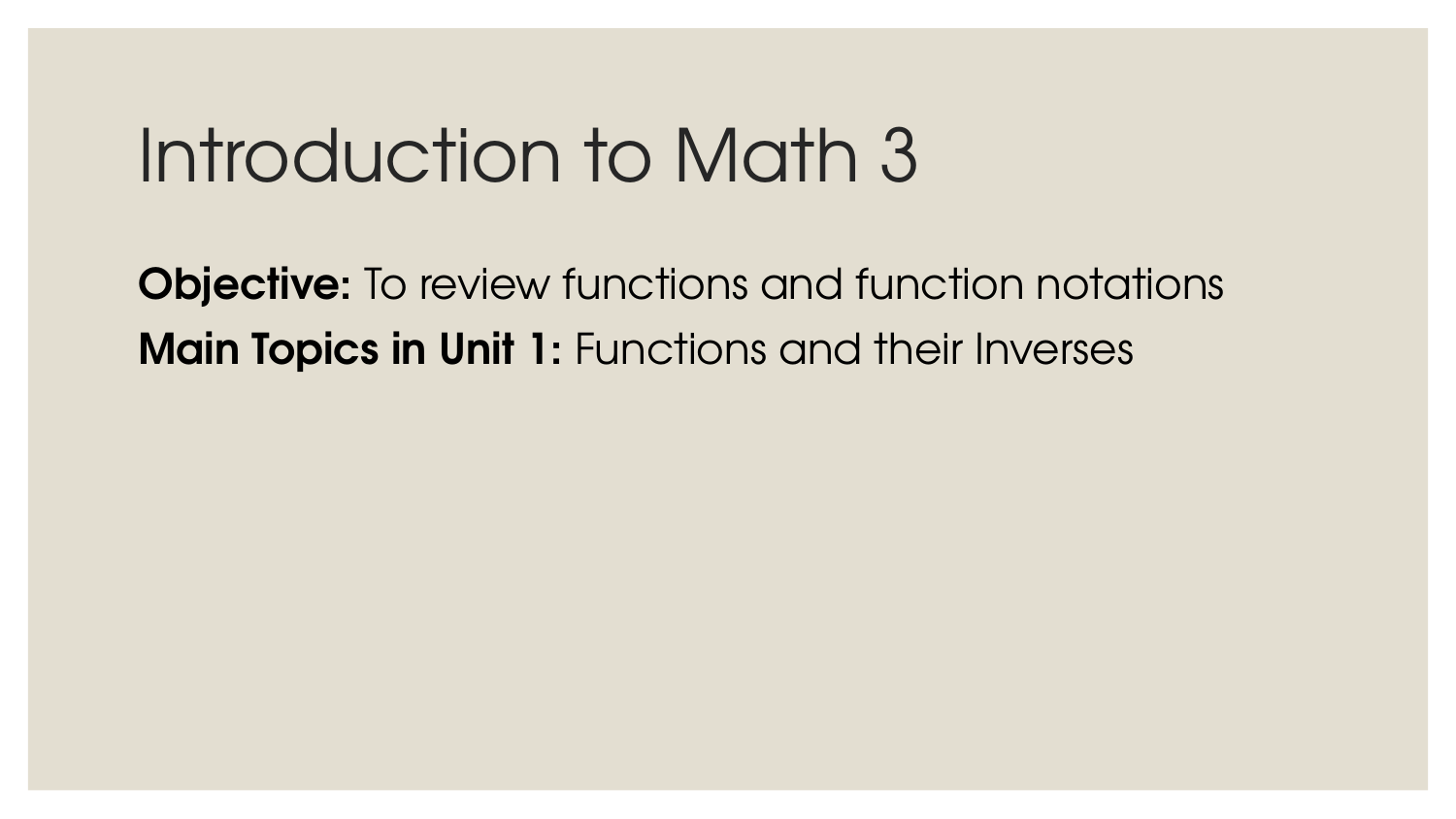

# Introduction to Math 3
Objective: To review functions and function notations
Main Topics in Unit 1: Functions and their Inverses